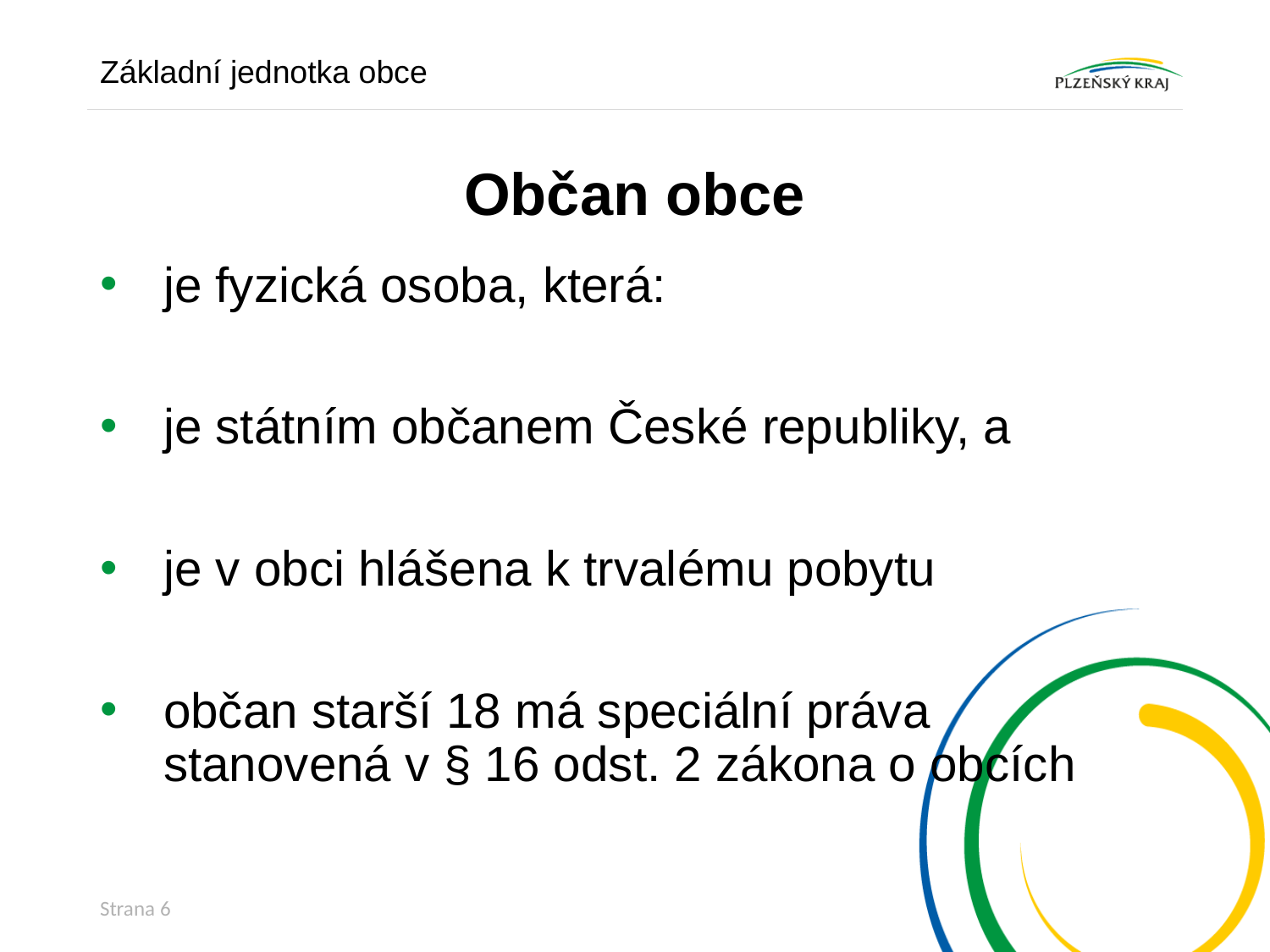

Základní jednotka obce
# Občan obce
je fyzická osoba, která:

je státním občanem České republiky, a

je v obci hlášena k trvalému pobytu

občan starší 18 má speciální práva stanovená v § 16 odst. 2 zákona o obcích

Strana 6